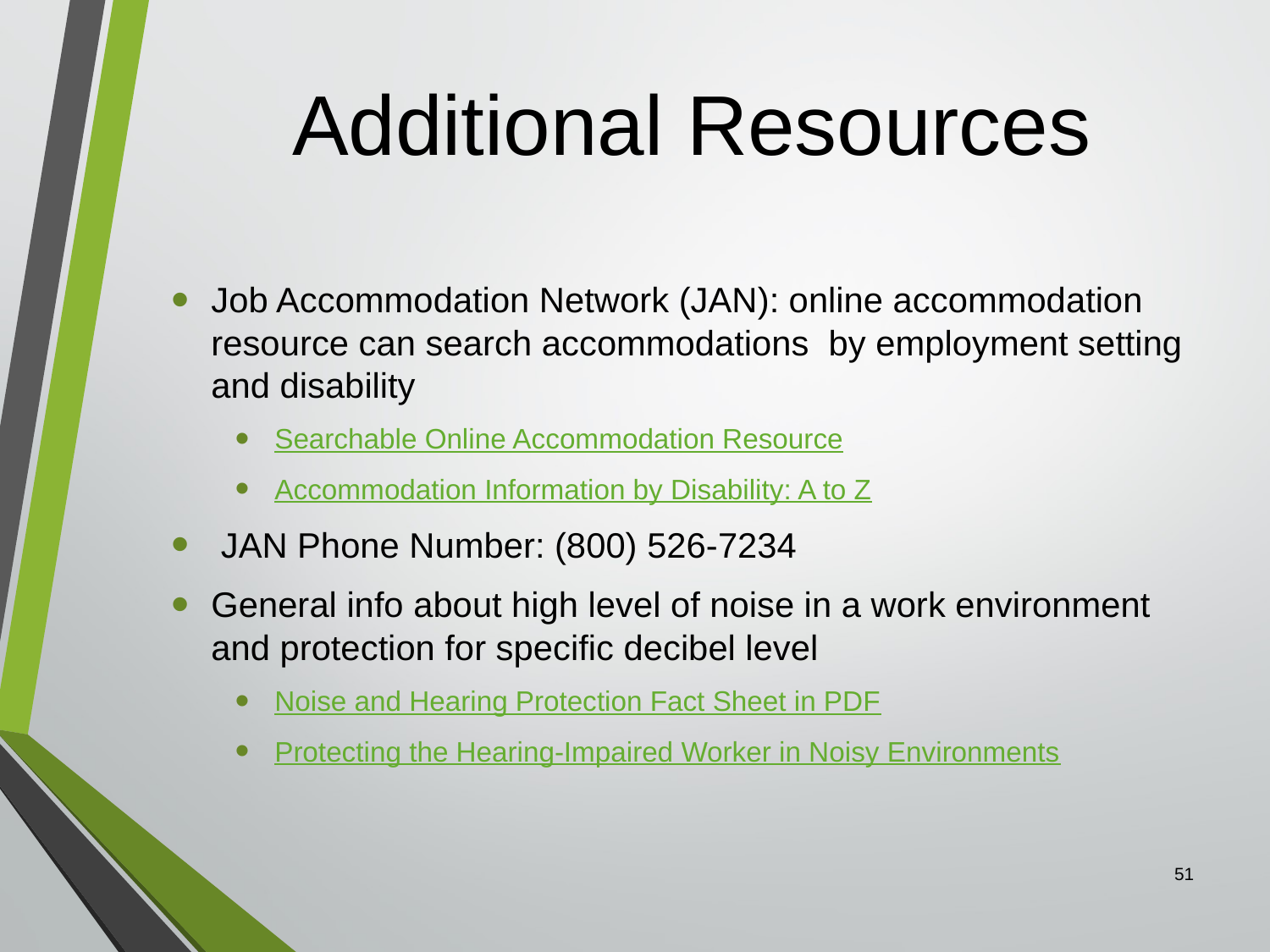

# Additional Resources
Job Accommodation Network (JAN): online accommodation resource can search accommodations  by employment setting and disability
Searchable Online Accommodation Resource
Accommodation Information by Disability: A to Z
 JAN Phone Number: (800) 526-7234
General info about high level of noise in a work environment and protection for specific decibel level
Noise and Hearing Protection Fact Sheet in PDF
Protecting the Hearing-Impaired Worker in Noisy Environments

51